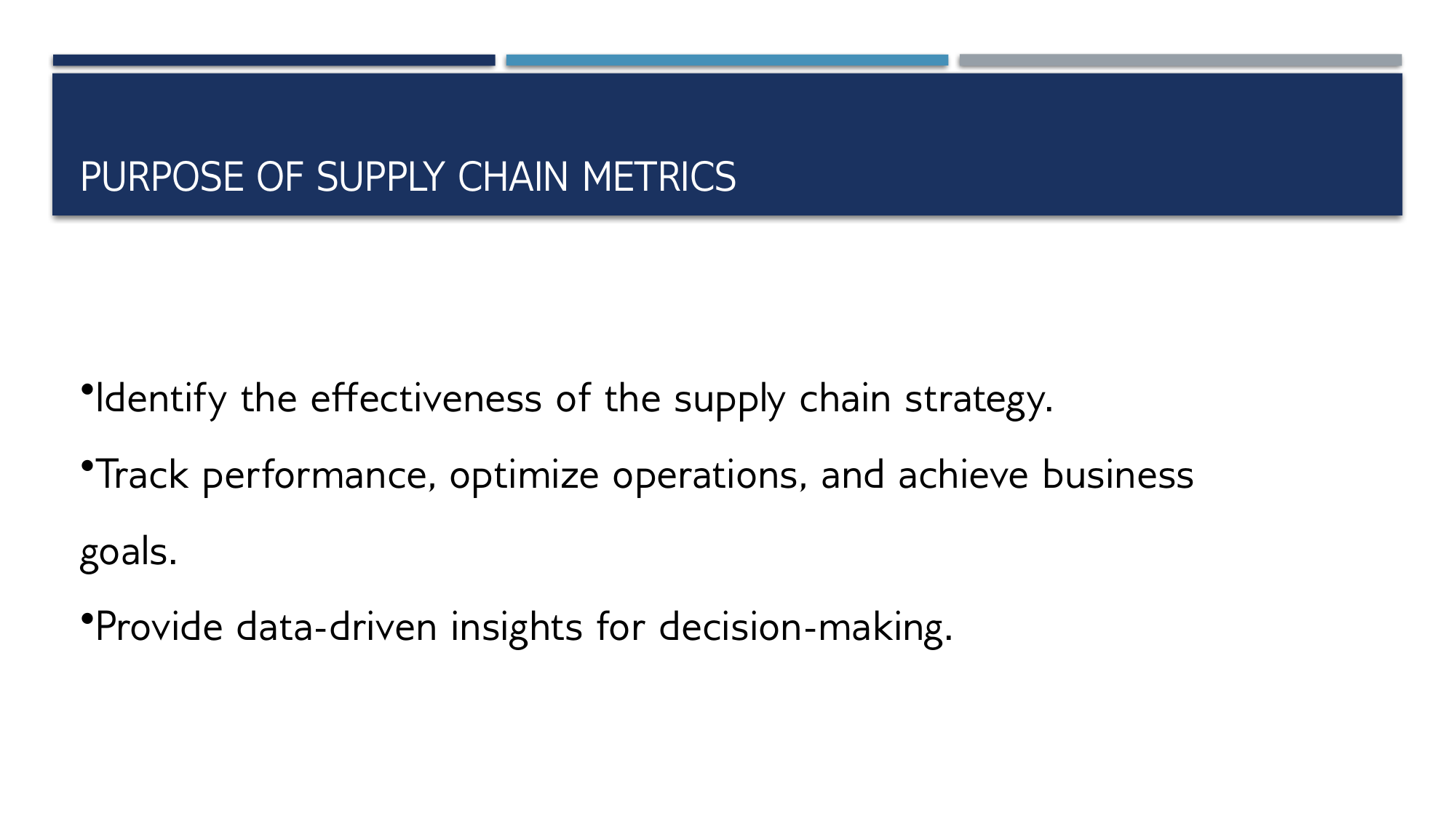

# Purpose of Supply Chain Metrics

Identify the effectiveness of the supply chain strategy.
Track performance, optimize operations, and achieve business goals.
Provide data-driven insights for decision-making.